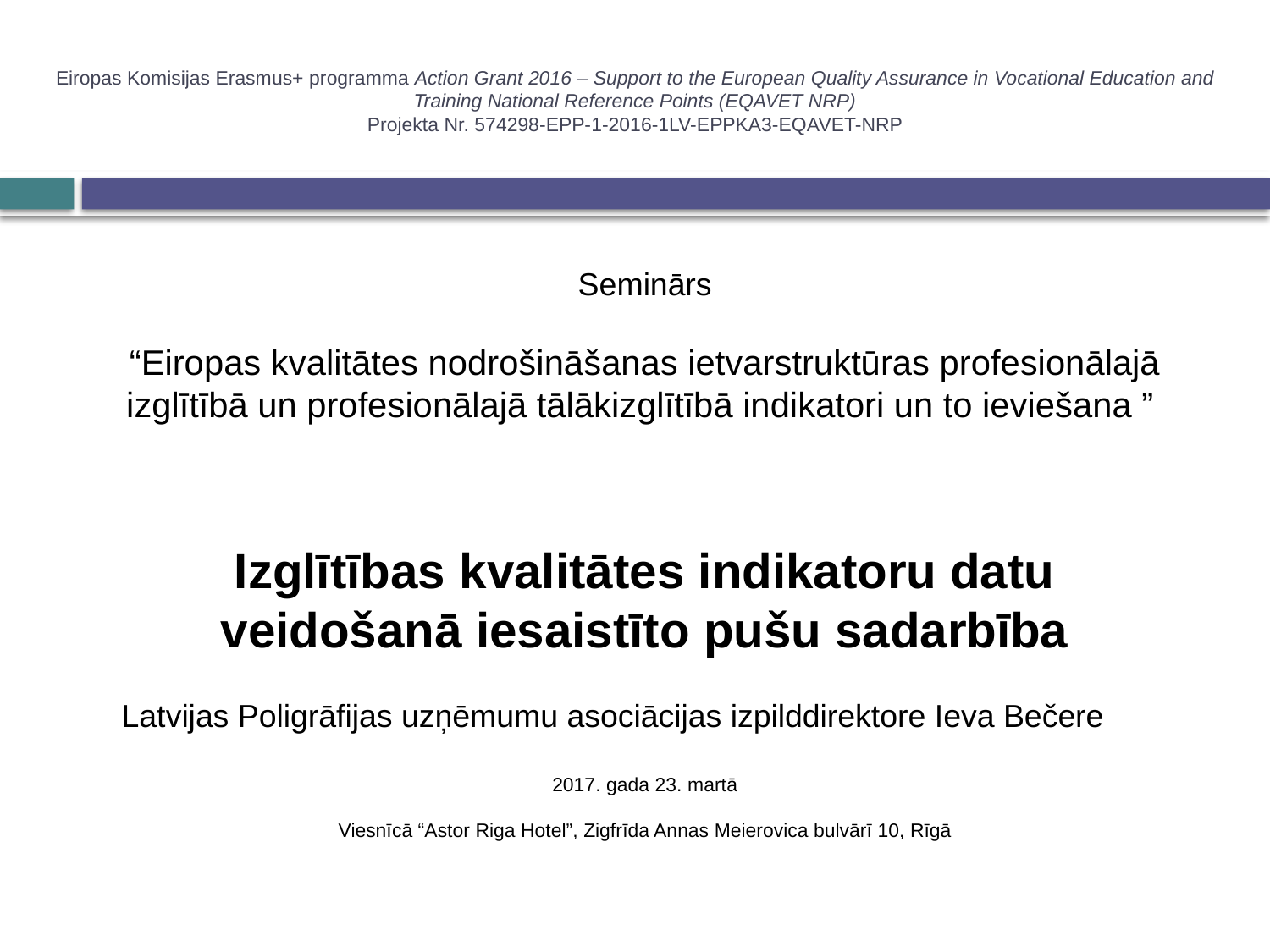

# Eiropas Komisijas Erasmus+ programma Action Grant 2016 – Support to the European Quality Assurance in Vocational Education and Training National Reference Points (EQAVET NRP) Projekta Nr. 574298-EPP-1-2016-1LV-EPPKA3-EQAVET-NRP

Seminārs

“Eiropas kvalitātes nodrošināšanas ietvarstruktūras profesionālajā izglītībā un profesionālajā tālākizglītībā indikatori un to ieviešana ”

Izglītības kvalitātes indikatoru datu veidošanā iesaistīto pušu sadarbība

Latvijas Poligrāfijas uzņēmumu asociācijas izpilddirektore Ieva Bečere

2017. gada 23. martā

Viesnīcā “Astor Riga Hotel”, Zigfrīda Annas Meierovica bulvārī 10, Rīgā